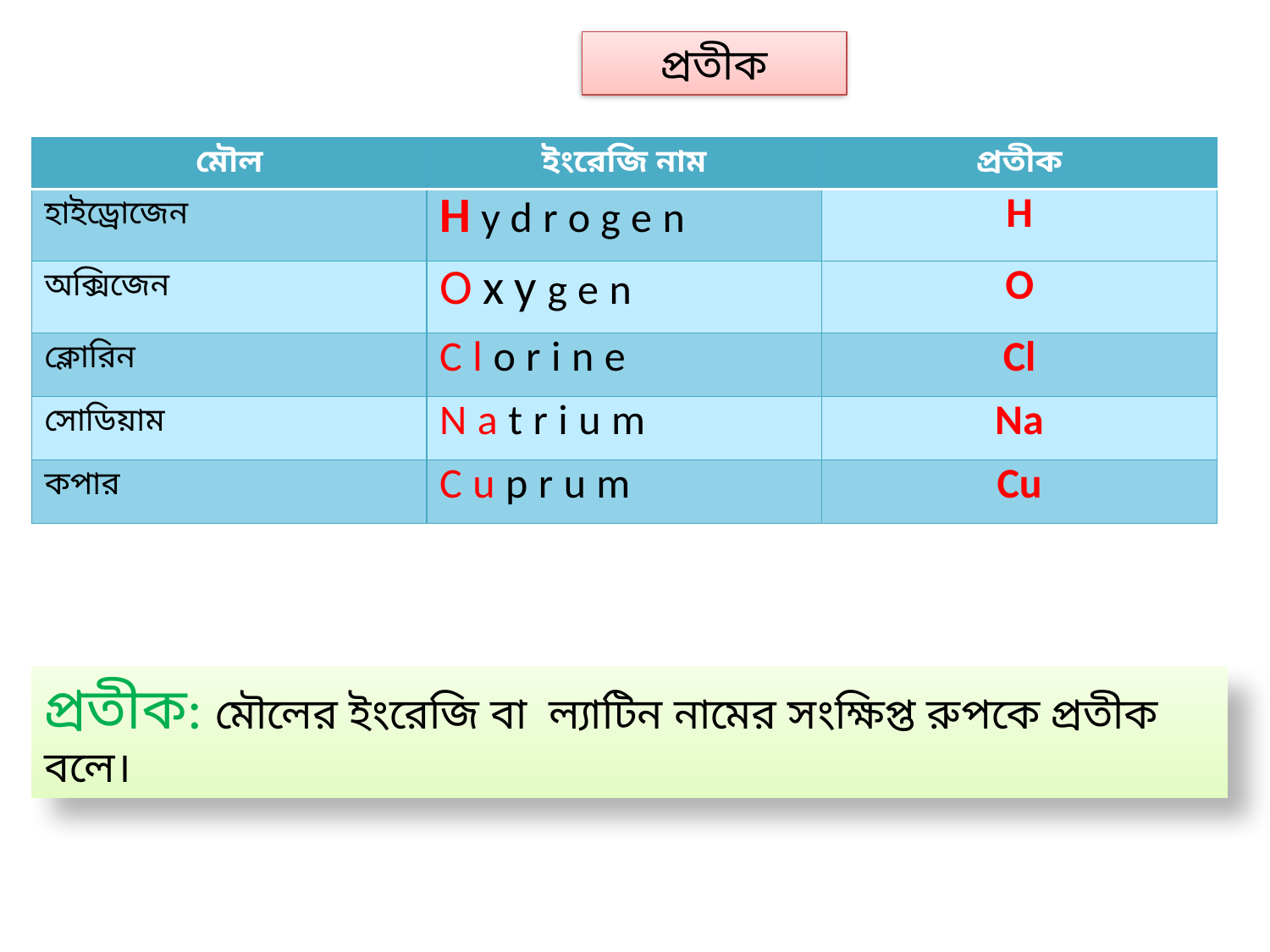

প্রতীক
| মৌল | ইংরেজি নাম | প্রতীক |
| --- | --- | --- |
| হাইড্রোজেন | Hydrogen | H |
| অক্সিজেন | Oxygen | O |
| ক্লোরিন | Clorine | Cl |
| সোডিয়াম | Natrium | Na |
| কপার | Cuprum | Cu |

প্রতীক: মৌলের ইংরেজি বা  ল্যাটিন নামের সংক্ষিপ্ত রুপকে প্রতীক বলে।